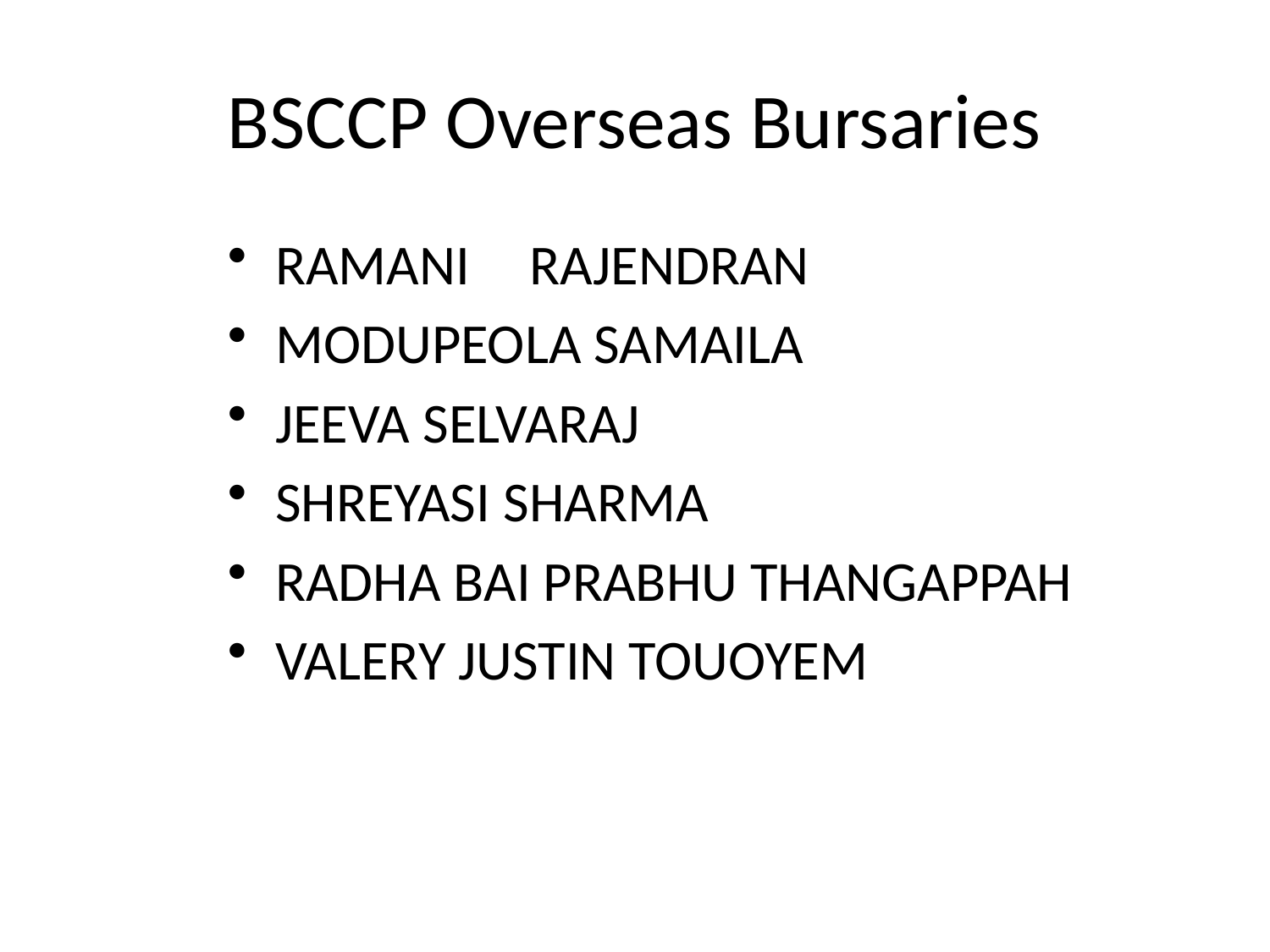

# BSCCP Overseas Bursaries
RAMANI	RAJENDRAN
MODUPEOLA SAMAILA
JEEVA SELVARAJ
SHREYASI SHARMA
RADHA BAI PRABHU THANGAPPAH
VALERY JUSTIN TOUOYEM